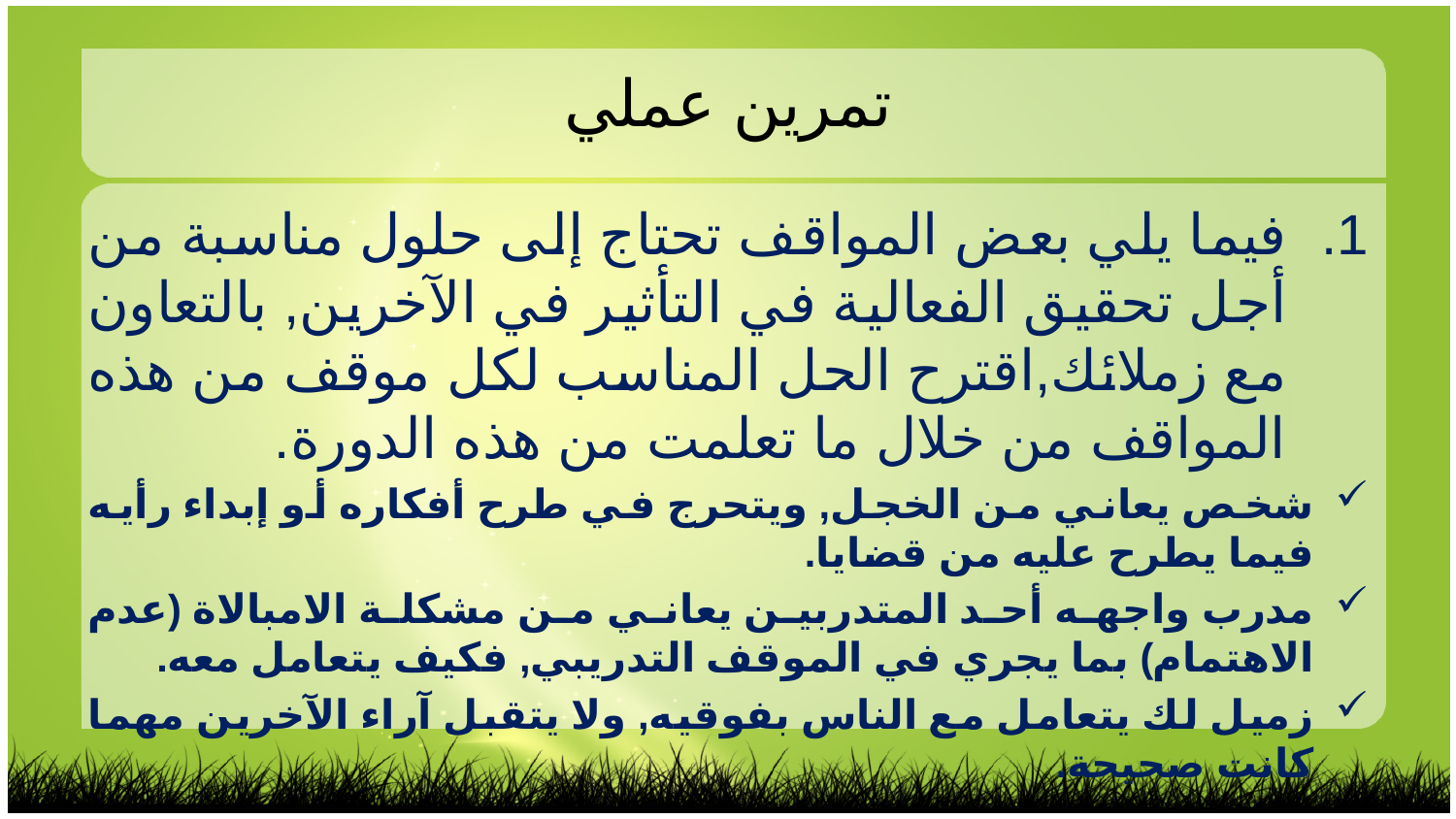

تمرين عملي
فيما يلي بعض المواقف تحتاج إلى حلول مناسبة من أجل تحقيق الفعالية في التأثير في الآخرين, بالتعاون مع زملائك,اقترح الحل المناسب لكل موقف من هذه المواقف من خلال ما تعلمت من هذه الدورة.
شخص يعاني من الخجل, ويتحرج في طرح أفكاره أو إبداء رأيه فيما يطرح عليه من قضايا.
مدرب واجهه أحد المتدربين يعاني من مشكلة الامبالاة (عدم الاهتمام) بما يجري في الموقف التدريبي, فكيف يتعامل معه.
زميل لك يتعامل مع الناس بفوقيه, ولا يتقبل آراء الآخرين مهما كانت صحيحة.